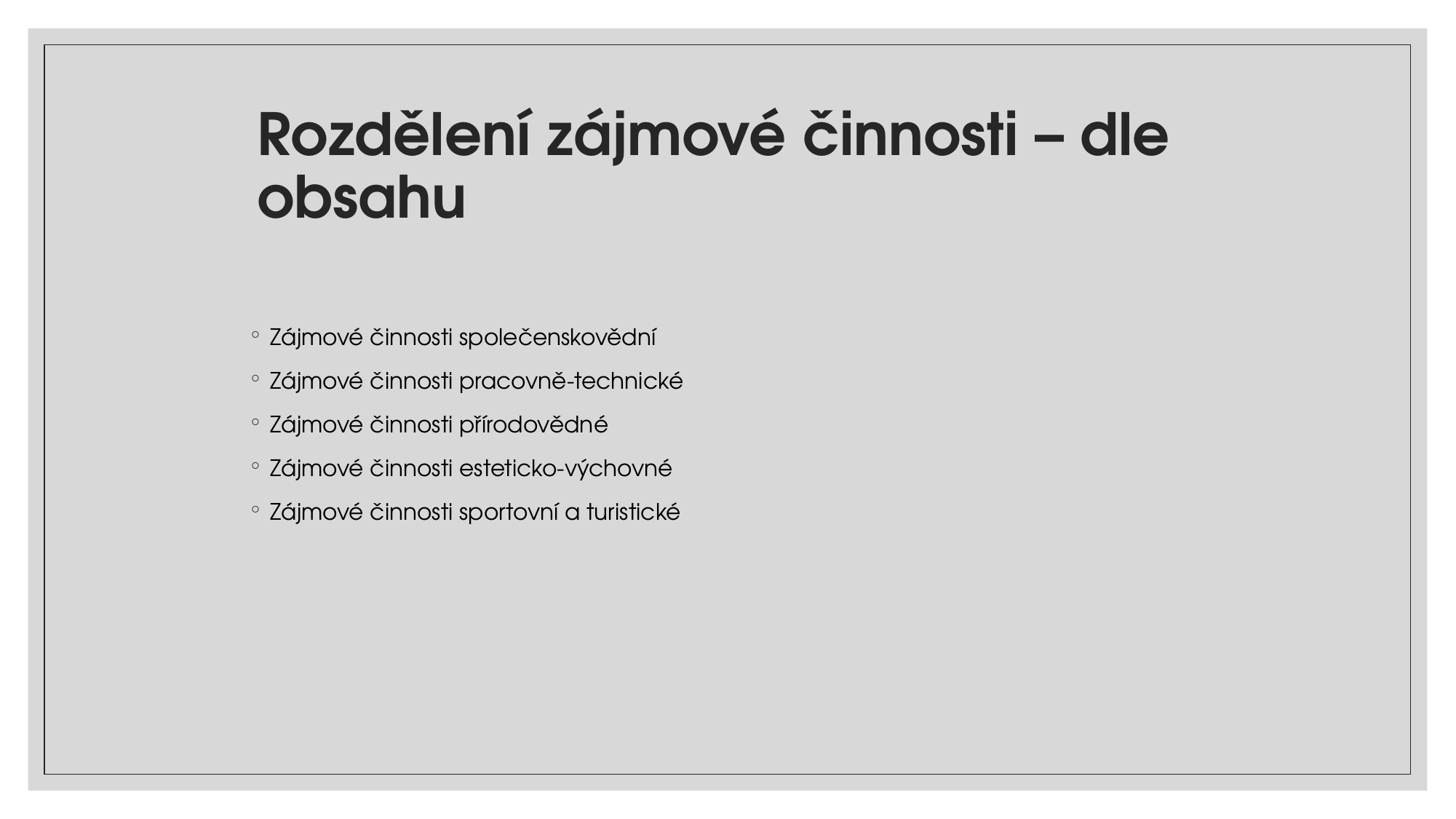

# Rozdělení zájmové činnosti – dle obsahu
Zájmové činnosti společenskovědní
Zájmové činnosti pracovně-technické
Zájmové činnosti přírodovědné
Zájmové činnosti esteticko-výchovné
Zájmové činnosti sportovní a turistické